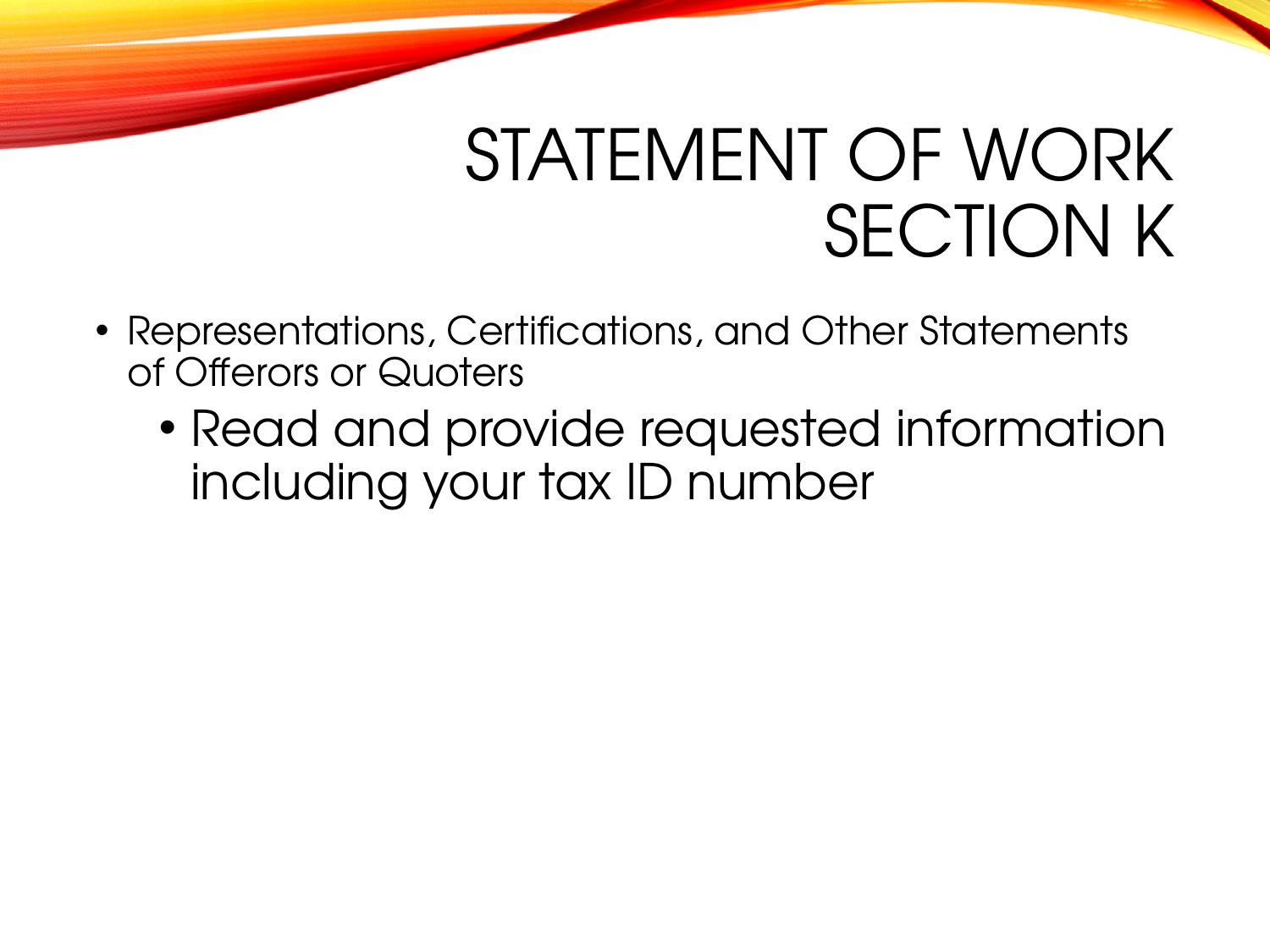

# Statement of Work Section K
Representations, Certifications, and Other Statements of Offerors or Quoters
Read and provide requested information including your tax ID number